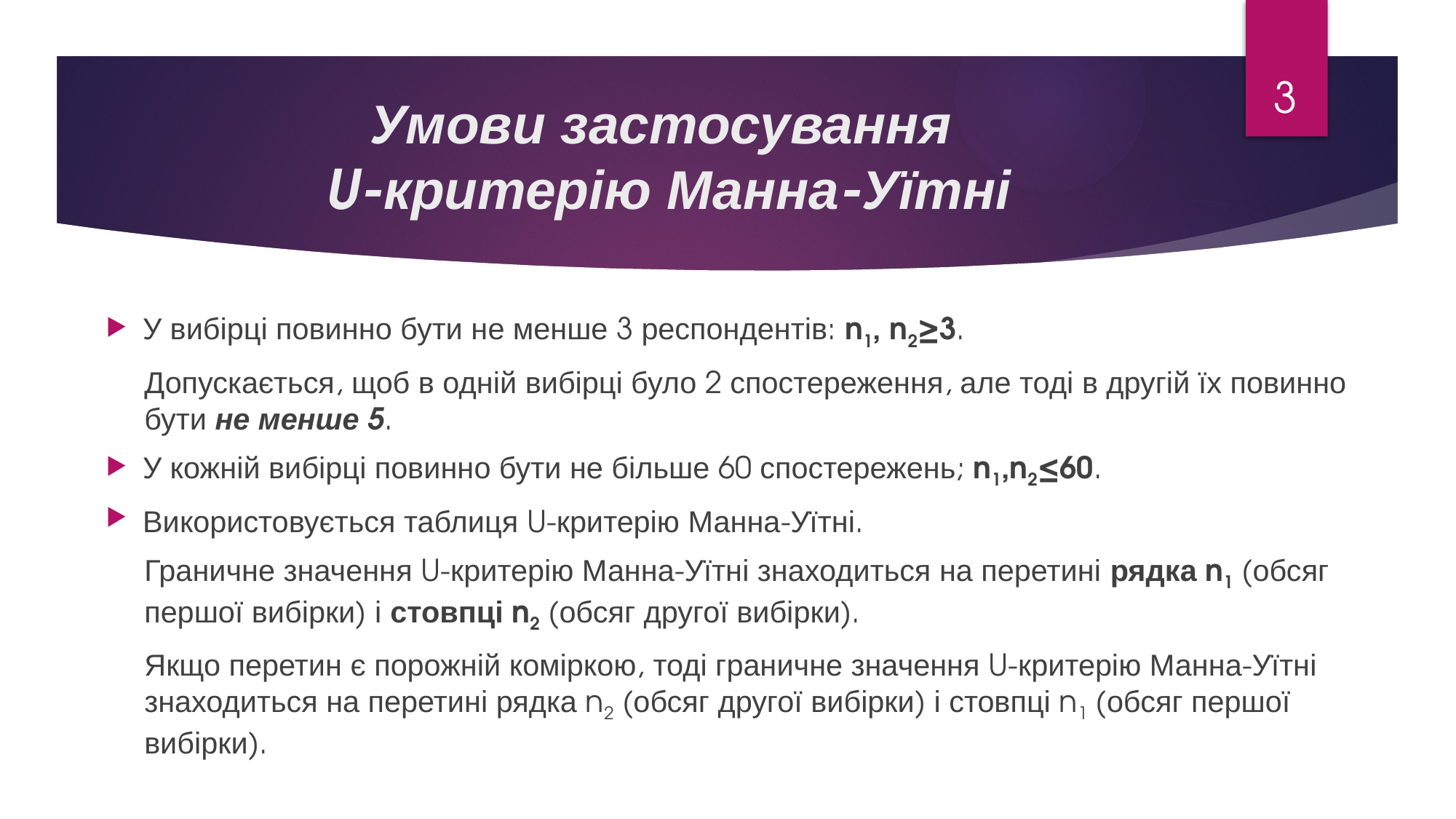

3
# Умови застосування U-критерію Манна-Уїтні
У вибірці повинно бути не менше 3 респондентів: n1, n2≥3.
Допускається, щоб в одній вибірці було 2 спостереження, але тоді в другій їх повинно бути не менше 5.
У кожній вибірці повинно бути не більше 60 спостережень; n1,n2≤60.
Використовується таблиця U-критерію Манна-Уїтні.
Граничне значення U-критерію Манна-Уїтні знаходиться на перетині рядка n1 (обсяг першої вибірки) і стовпці n2 (обсяг другої вибірки).
Якщо перетин є порожній коміркою, тоді граничне значення U-критерію Манна-Уїтні знаходиться на перетині рядка n2 (обсяг другої вибірки) і стовпці n1 (обсяг першої вибірки).